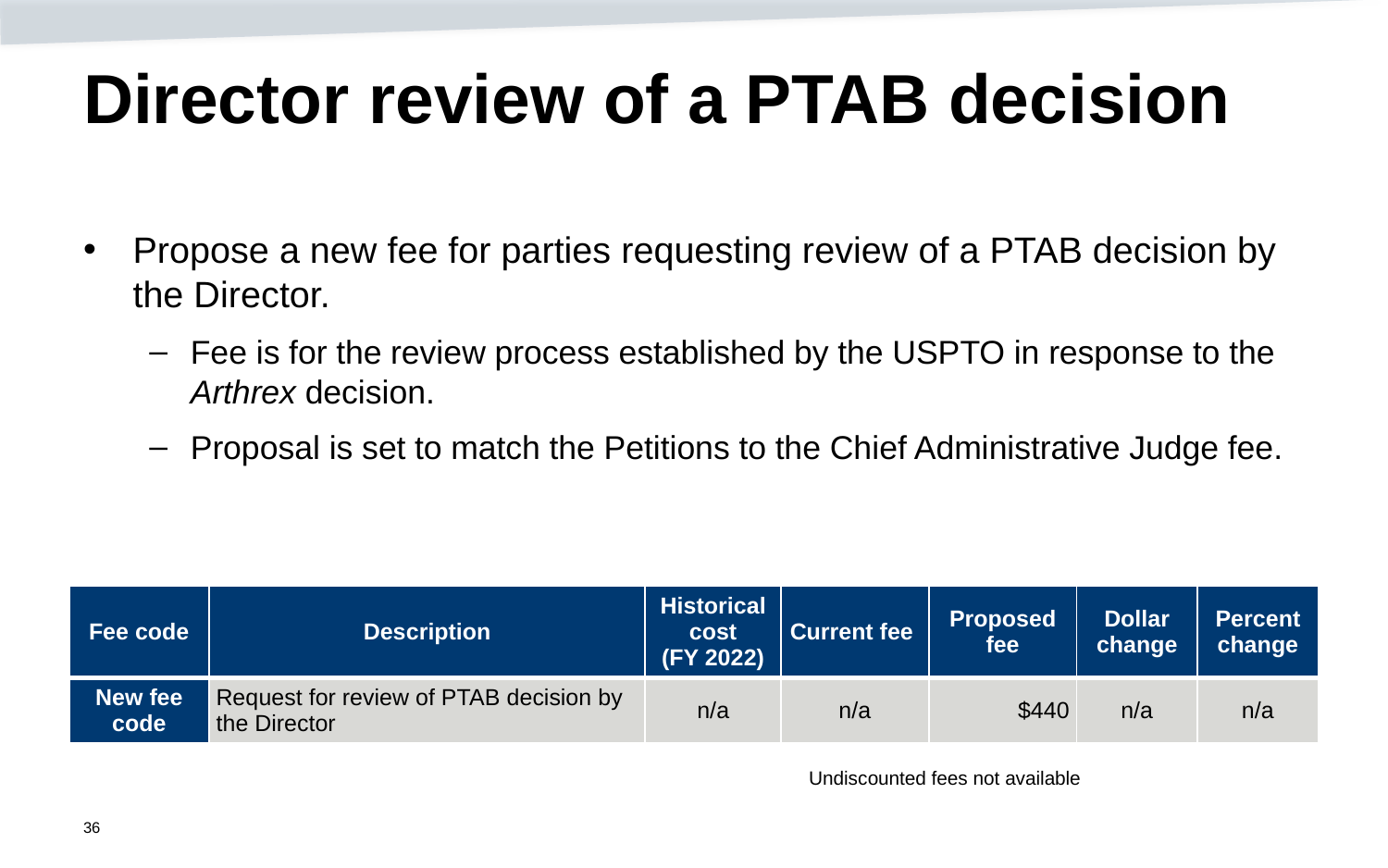

# Director review of a PTAB decision
Propose a new fee for parties requesting review of a PTAB decision by the Director.
Fee is for the review process established by the USPTO in response to the Arthrex decision.
Proposal is set to match the Petitions to the Chief Administrative Judge fee.
| Fee code | Description | Historical cost (FY 2022) | Current fee | Proposed fee | Dollar change | Percent change |
| --- | --- | --- | --- | --- | --- | --- |
| New fee code | Request for review of PTAB decision by the Director | n/a | n/a | $440 | n/a | n/a |
Undiscounted fees not available
36